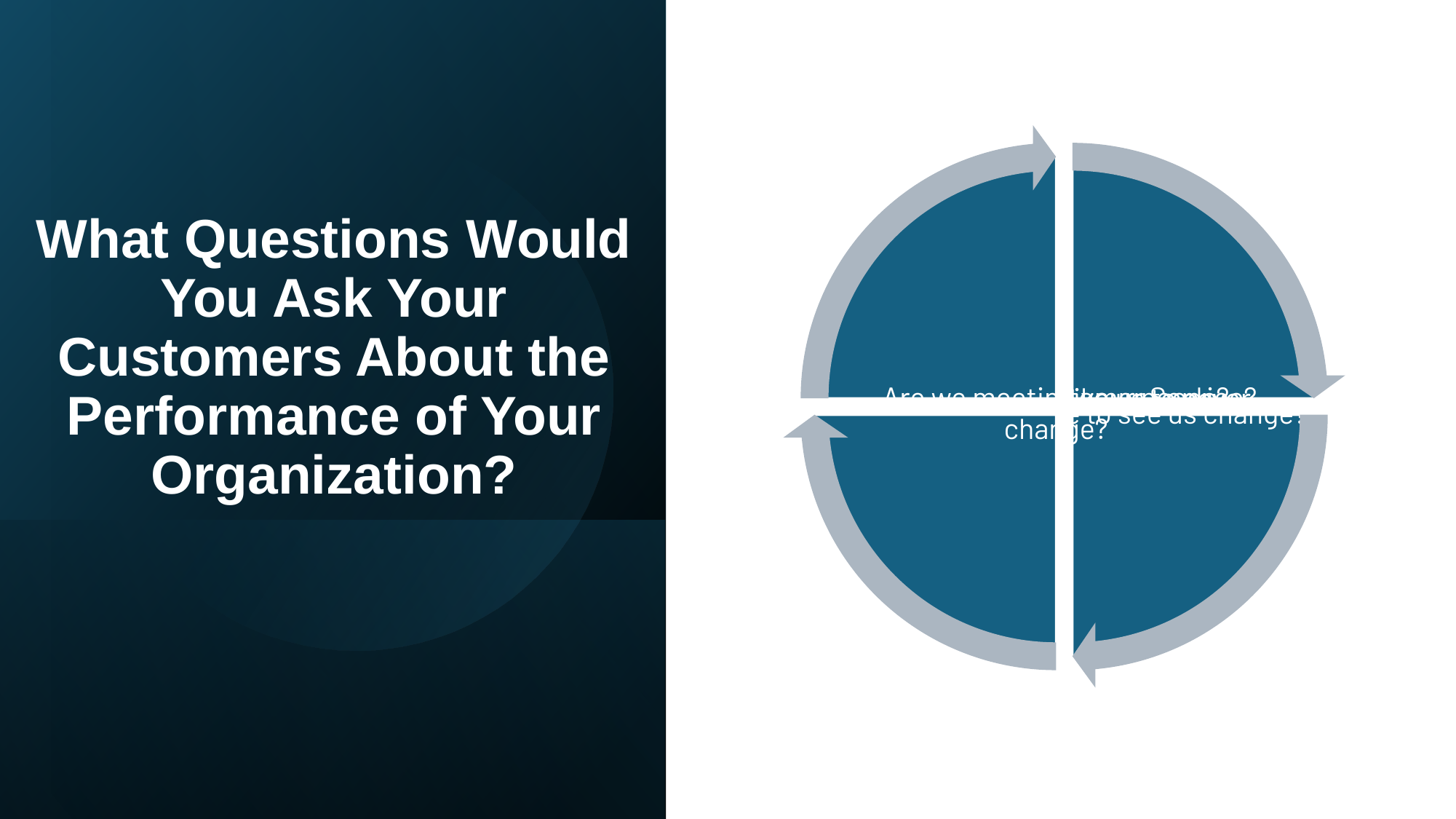

How is our Customer Service?
What would you like to see us change?
What would you  like us to never change?
Are we meeting your needs?

# What Questions Would You Ask Your Customers About the Performance of Your Organization?